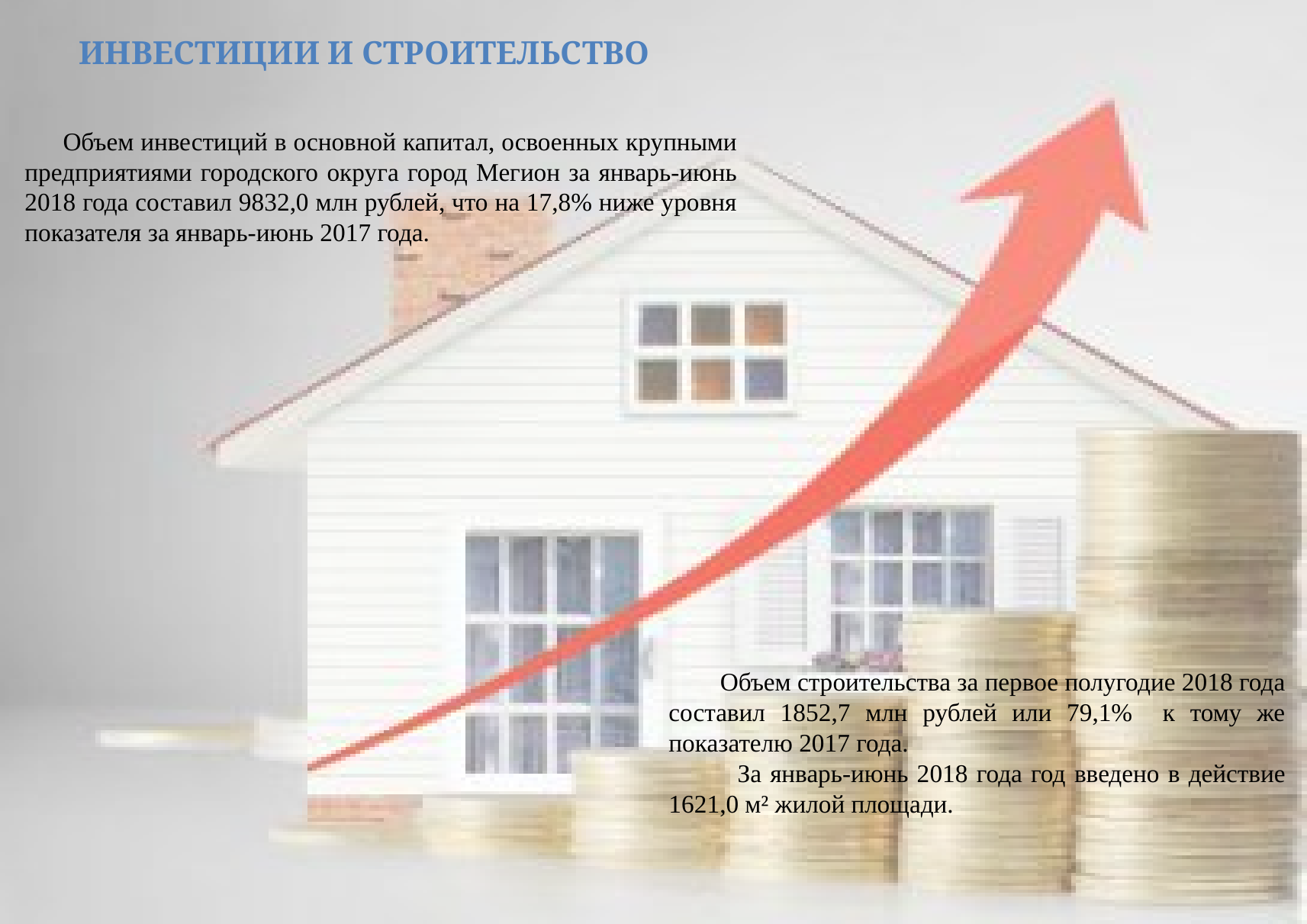

ИНВЕСТИЦИИ И СТРОИТЕЛЬСТВО
      Объем инвестиций в основной капитал, освоенных крупными предприятиями городского округа город Мегион за январь-июнь 2018 года составил 9832,0 млн рублей, что на 17,8% ниже уровня показателя за январь-июнь 2017 года.
        Объем строительства за первое полугодие 2018 года составил 1852,7 млн рублей или 79,1%  к тому же показателю 2017 года.
        За январь-июнь 2018 года год введено в действие 1621,0 м² жилой площади.